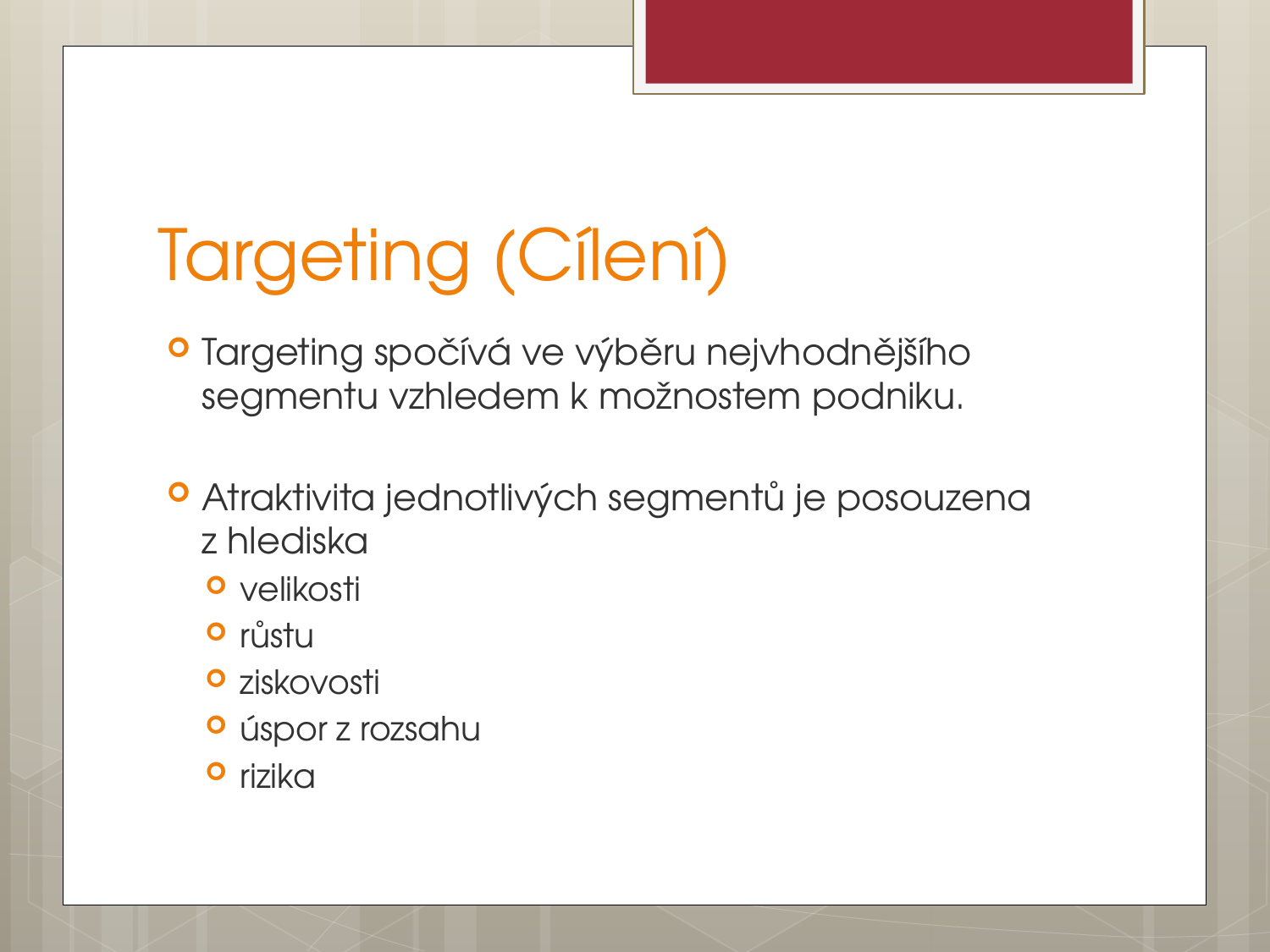

# Targeting (Cílení)
Targeting spočívá ve výběru nejvhodnějšího segmentu vzhledem k možnostem podniku.

Atraktivita jednotlivých segmentů je posouzena
z hlediska
velikosti
růstu
ziskovosti
úspor z rozsahu
rizika